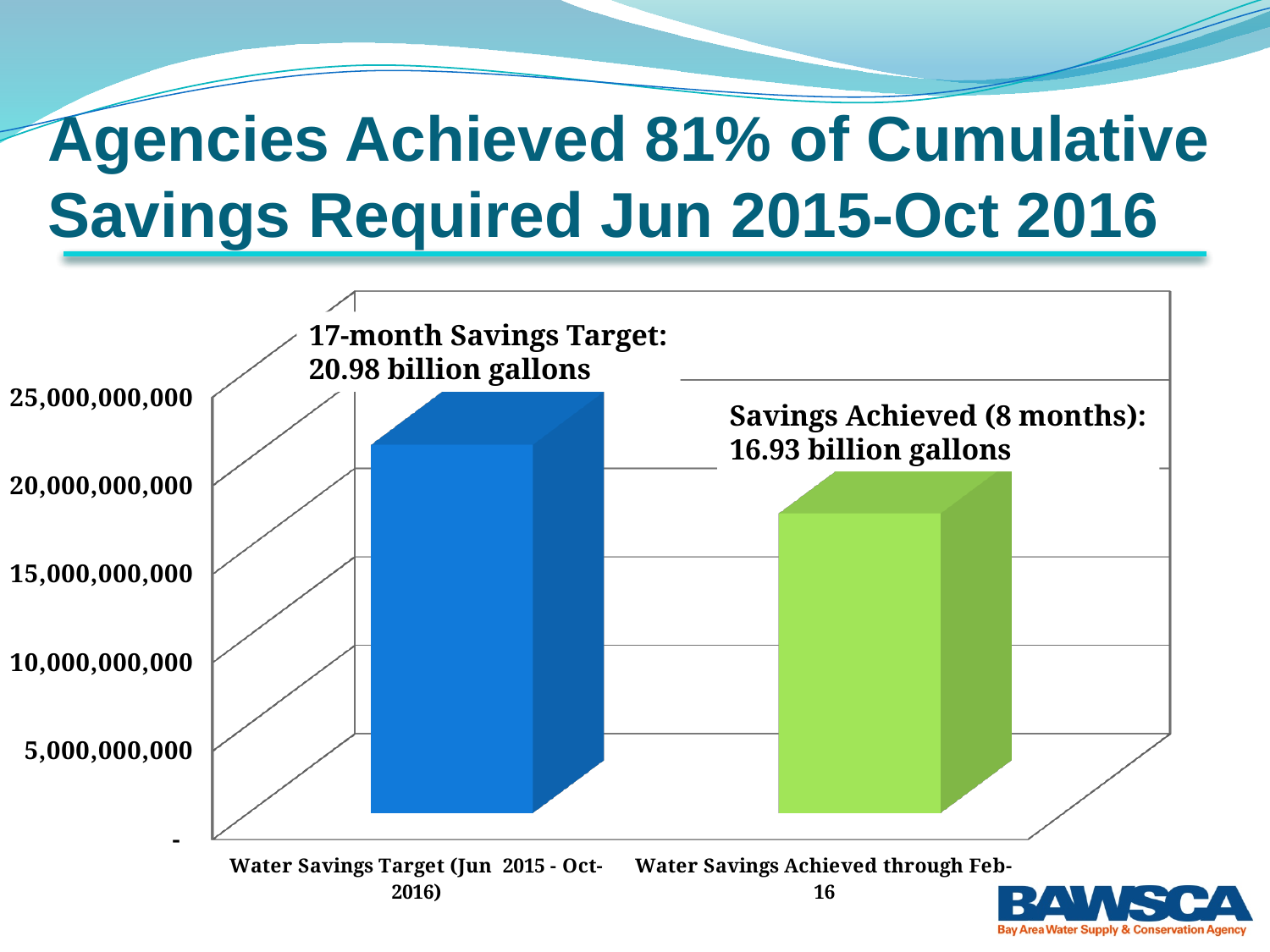

# Agencies Achieved 81% of Cumulative Savings Required Jun 2015-Oct 2016

[unsupported chart]

17-month Savings Target:
20.98 billion gallons
Savings Achieved (8 months):
16.93 billion gallons